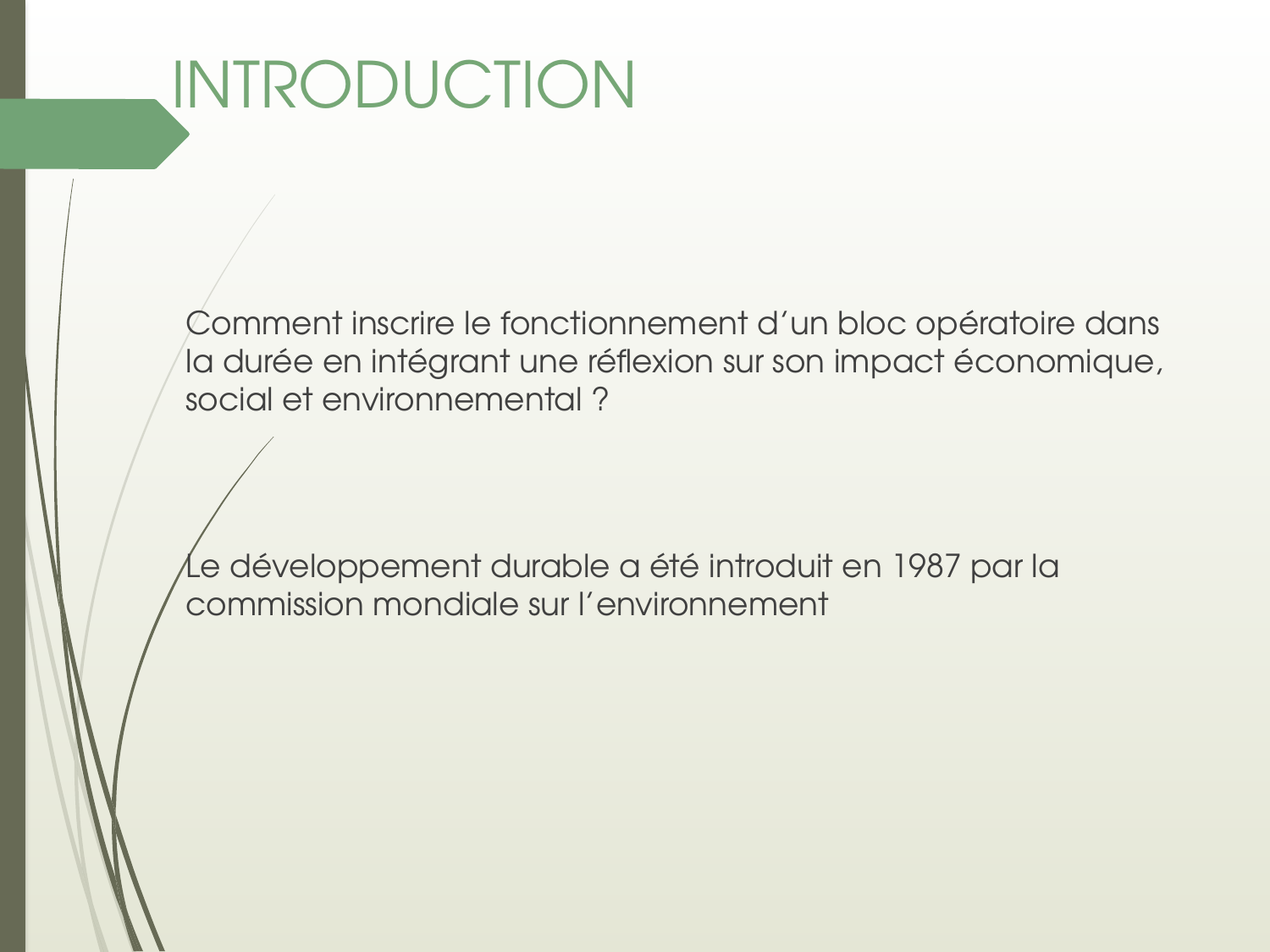

# INTRODUCTION

Comment inscrire le fonctionnement d’un bloc opératoire dans la durée en intégrant une réflexion sur son impact économique, social et environnemental ?

Le développement durable a été introduit en 1987 par la commission mondiale sur l’environnement